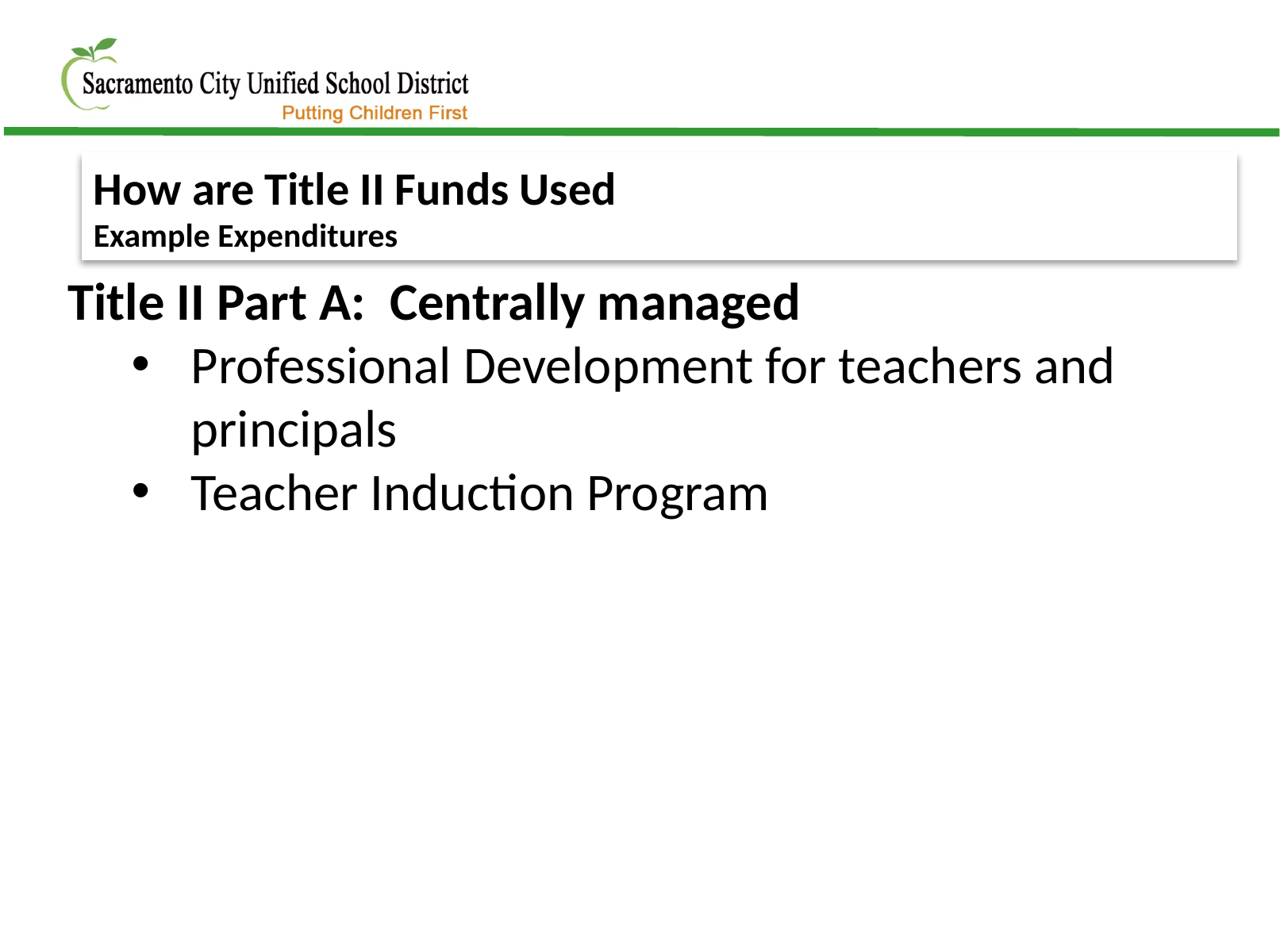

How are Title II Funds Used
Example Expenditures
Title II Part A:  Centrally managed
Professional Development for teachers and principals
Teacher Induction Program